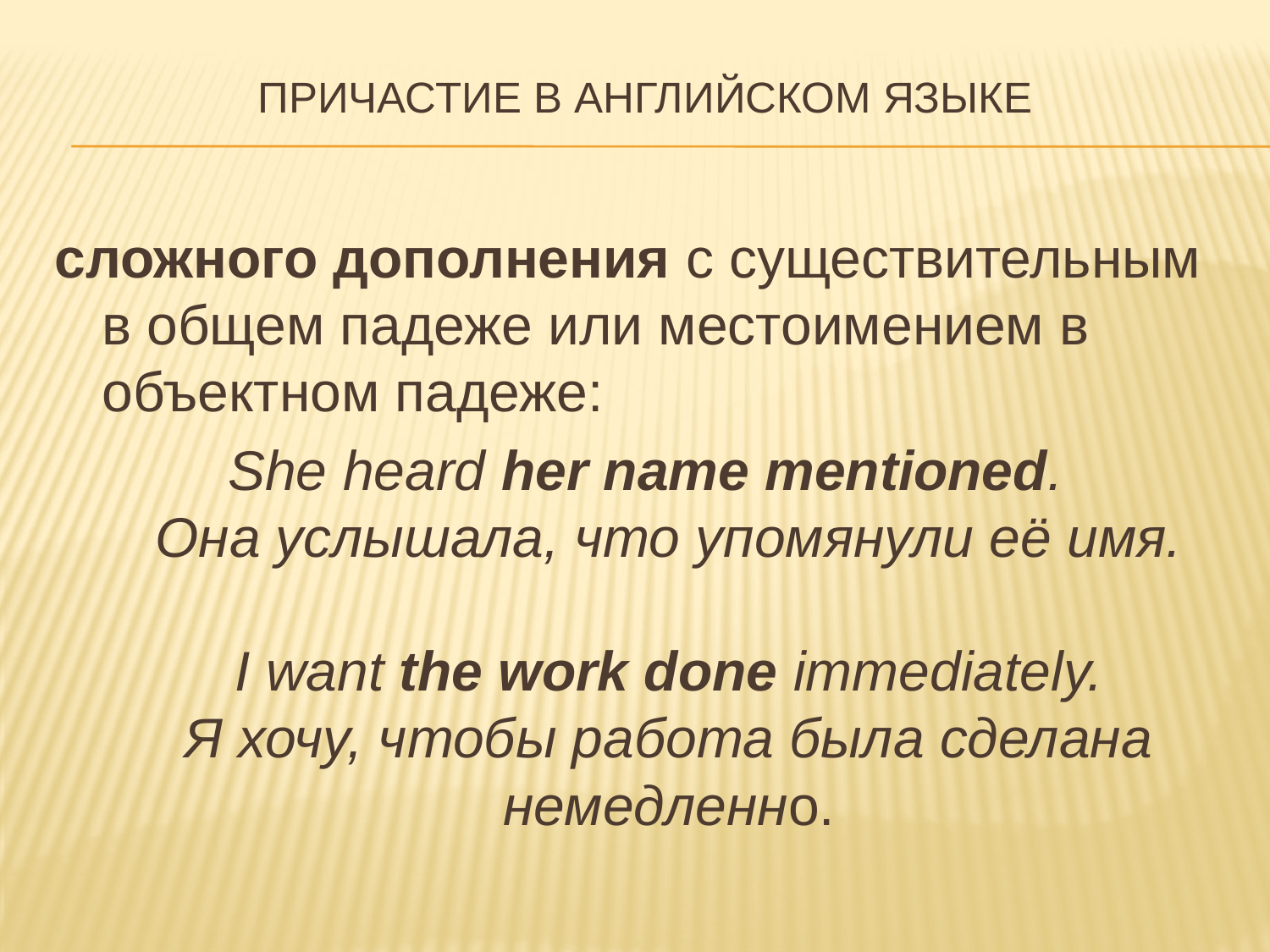

# Причастие в английском языке
сложного дополнения с существительным в общем падеже или местоимением в объектном падеже:
She heard her name mentioned.
Она услышала, что упомянули её имя.
I want the work done immediately.
Я хочу, чтобы работа была сделана немедленно.